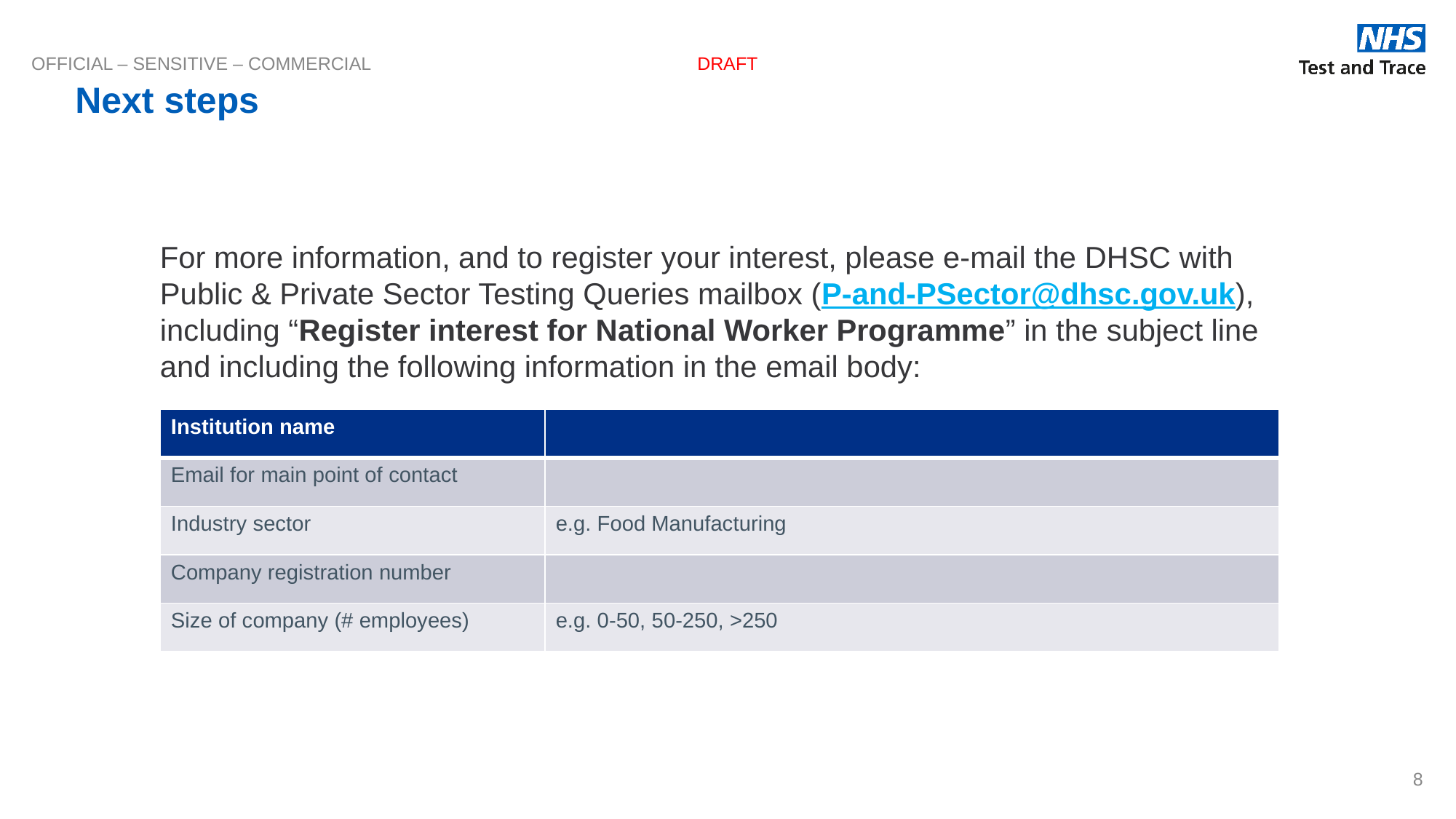

# Next steps
For more information, and to register your interest, please e-mail the DHSC with Public & Private Sector Testing Queries mailbox (P-and-PSector@dhsc.gov.uk), including “Register interest for National Worker Programme” in the subject line and including the following information in the email body:
| Institution name |  |
| --- | --- |
| Email for main point of contact |  |
| Industry sector | e.g. Food Manufacturing |
| Company registration number |  |
| Size of company (# employees) | e.g. 0-50, 50-250, >250 |